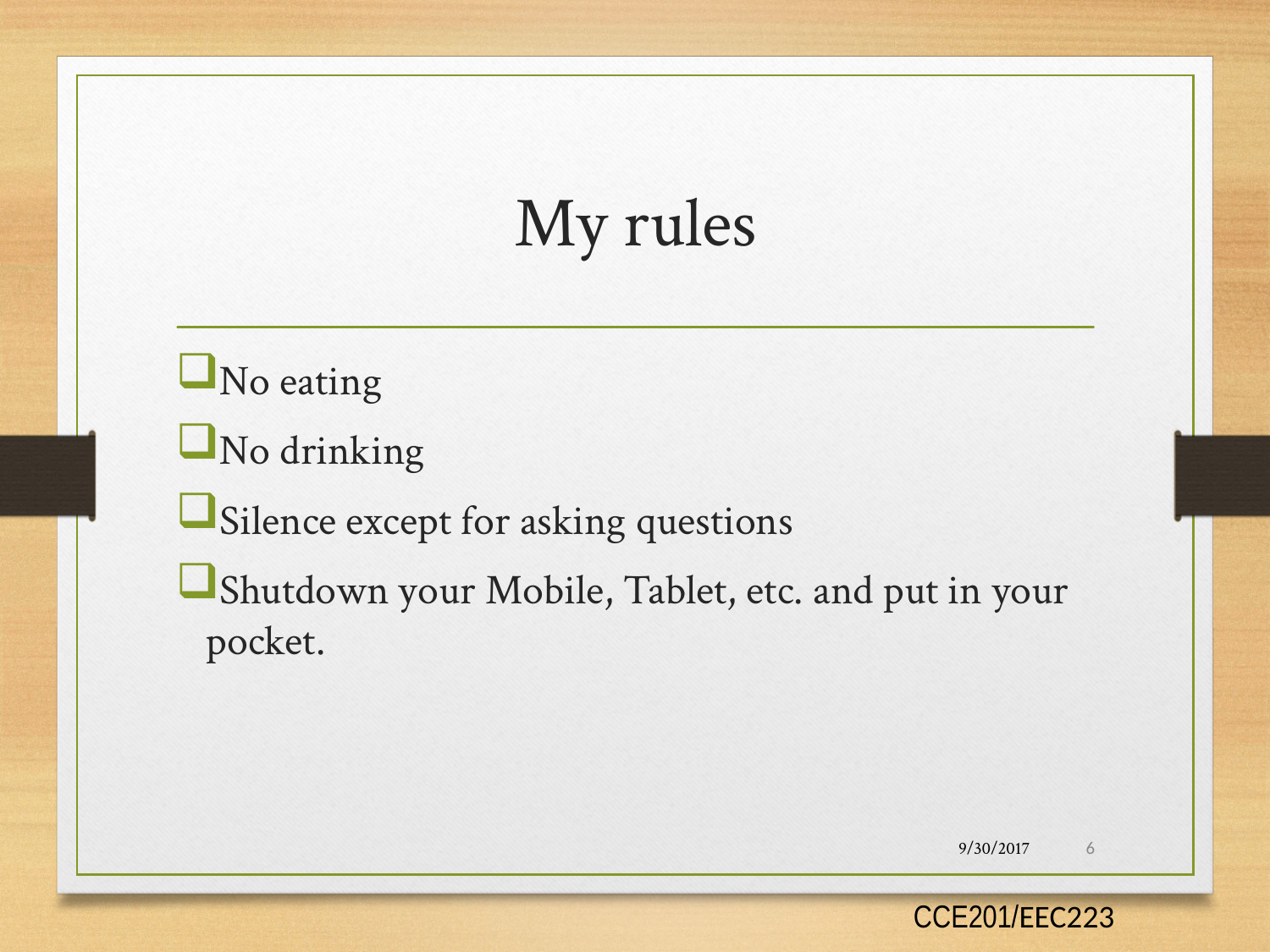

# My rules
No eating
No drinking
Silence except for asking questions
Shutdown your Mobile, Tablet, etc. and put in your pocket.

9/30/2017
6